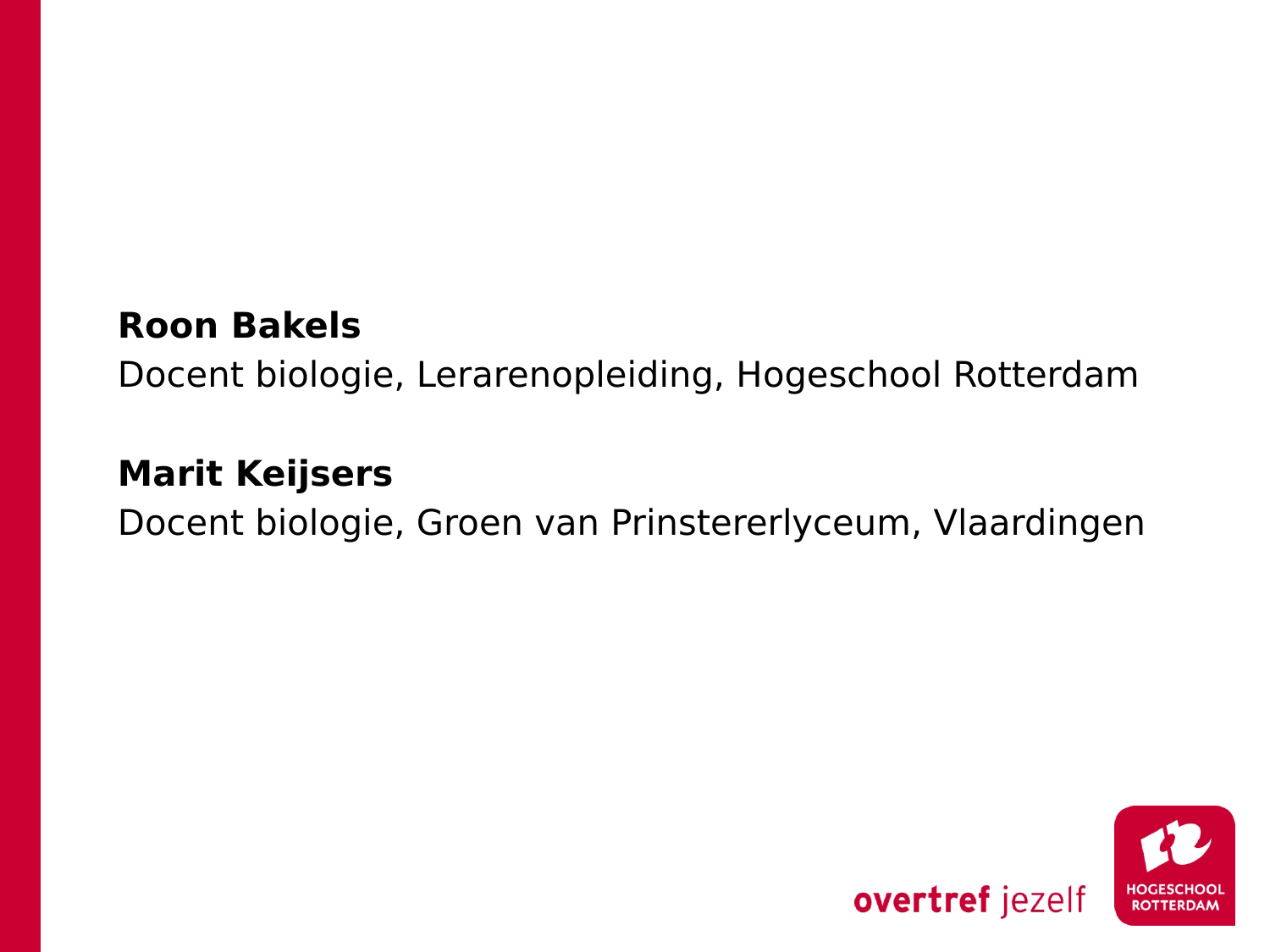

#
Roon Bakels
Docent biologie, Lerarenopleiding, Hogeschool Rotterdam

Marit Keijsers
Docent biologie, Groen van Prinstererlyceum, Vlaardingen